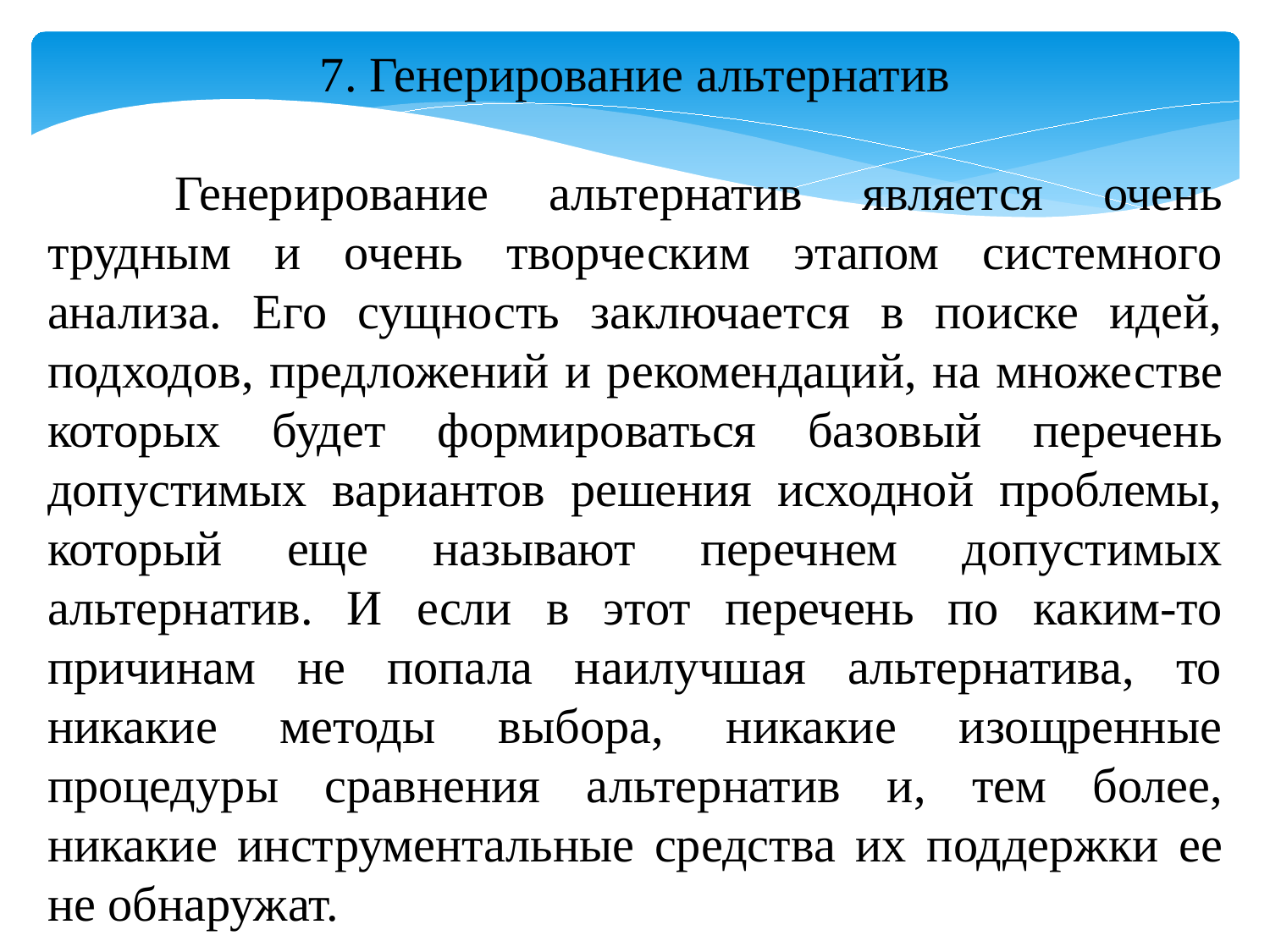

7. Генерирование альтернатив

	Генерирование альтернатив является очень трудным и очень творческим этапом системного анализа. Его сущность заключается в поиске идей, подходов, предложений и рекомендаций, на множе­стве которых будет формироваться базовый перечень допустимых вариантов решения исходной проблемы, который еще называют перечнем допустимых альтернатив. И если в этот перечень по ка­ким-то причинам не попала наилучшая альтернатива, то никакие методы выбора, никакие изощренные процедуры сравнения альтер­натив и, тем более, никакие инструментальные средства их под­держки ее не обнаружат.